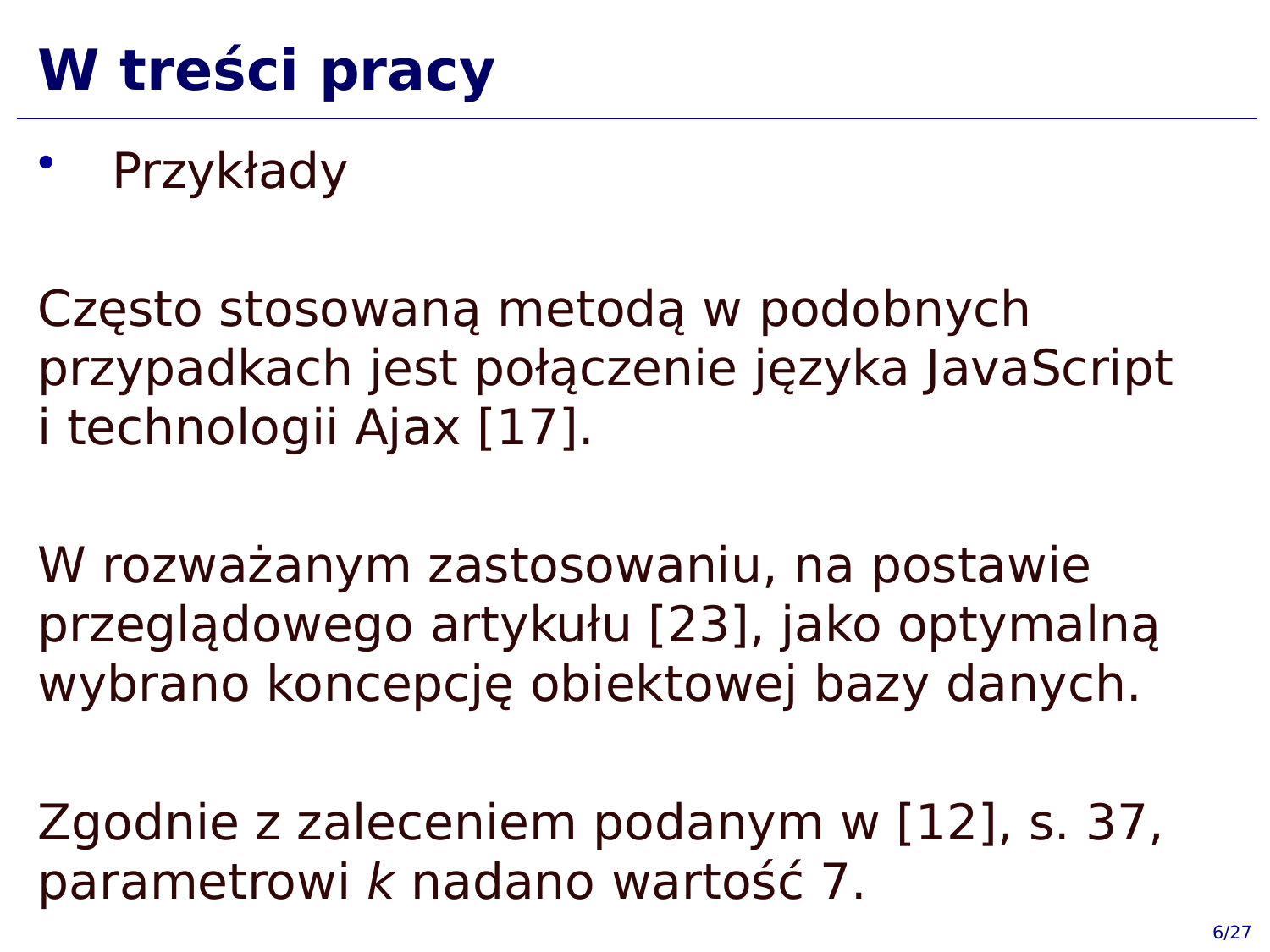

# W treści pracy
Przykłady

Często stosowaną metodą w podobnych przypadkach jest połączenie języka JavaScript
i technologii Ajax [17].

W rozważanym zastosowaniu, na postawie przeglądowego artykułu [23], jako optymalną wybrano koncepcję obiektowej bazy danych.

Zgodnie z zaleceniem podanym w [12], s. 37, parametrowi k nadano wartość 7.
6/27